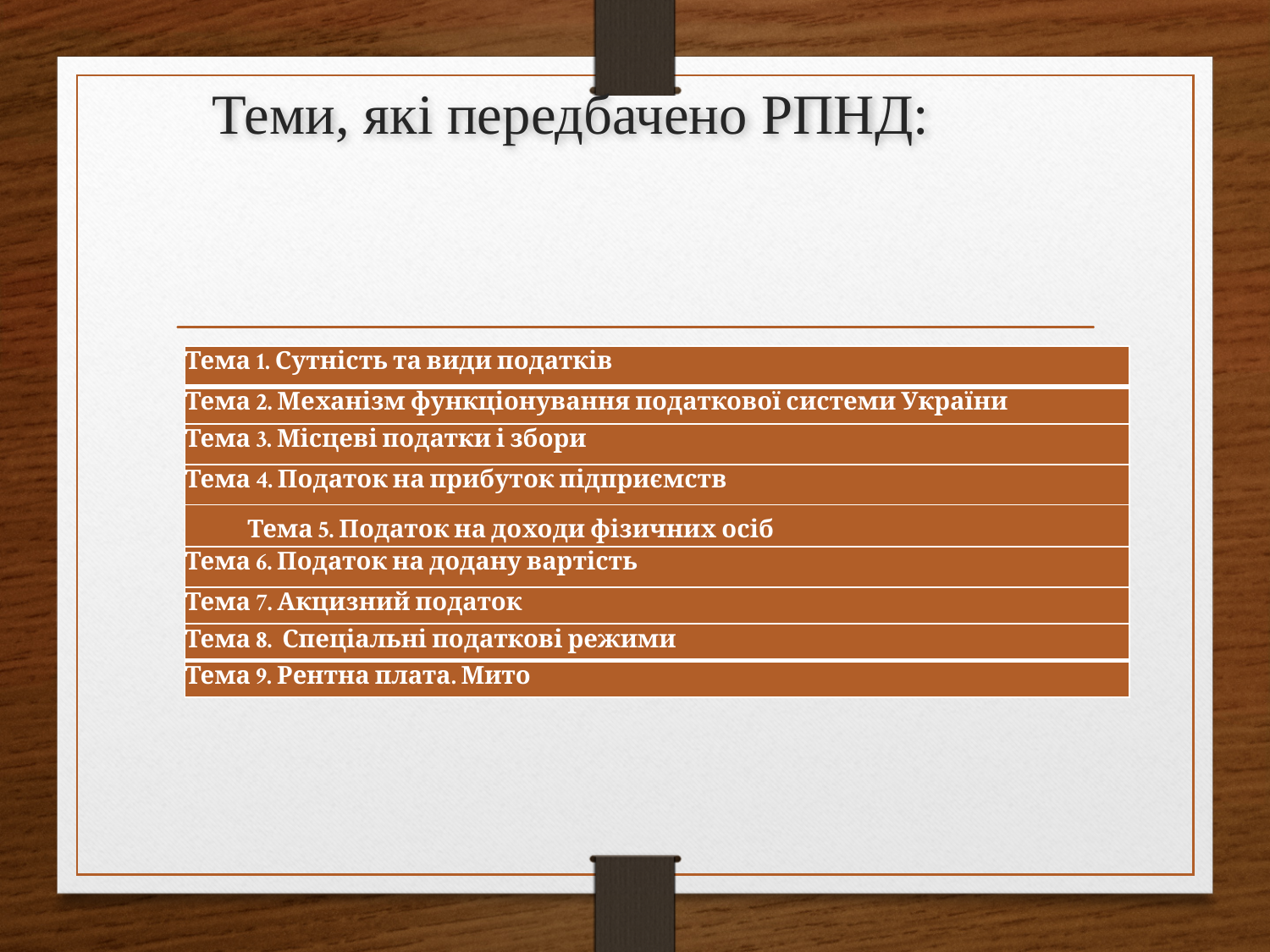

# Теми, які передбачено РПНД:
| Тема 1. Сутність та види податків |
| --- |
| Тема 2. Механізм функціонування податкової системи України |
| Тема 3. Місцеві податки і збори |
| Тема 4. Податок на прибуток підприємств |
| Тема 5. Податок на доходи фізичних осіб |
| Тема 6. Податок на додану вартість |
| Тема 7. Акцизний податок |
| Тема 8. Спеціальні податкові режими |
| Тема 9. Рентна плата. Мито |